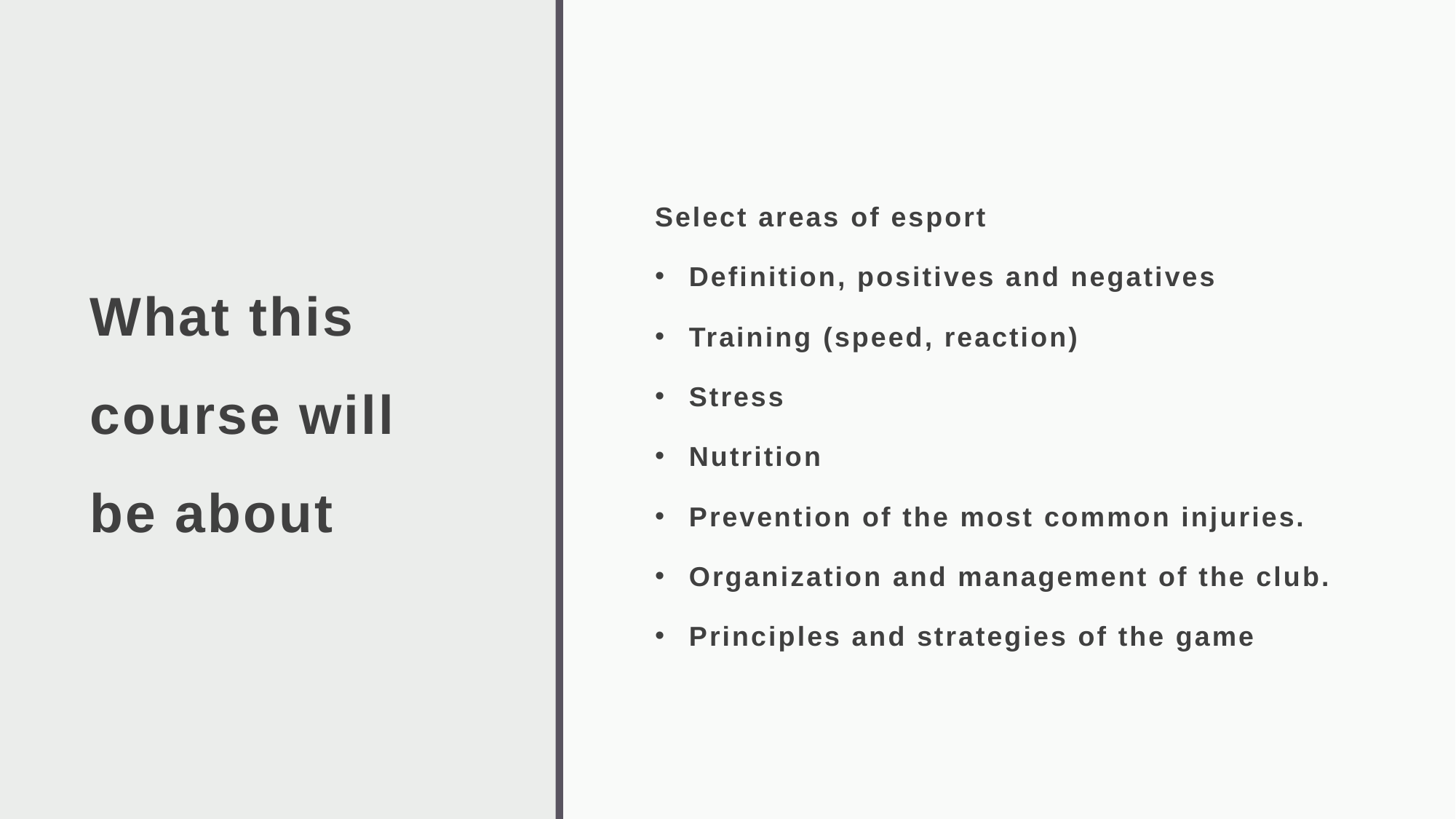

# What this course will be about
Select areas of esport
Definition, positives and negatives
Training (speed, reaction)
Stress
Nutrition
Prevention of the most common injuries.
Organization and management of the club.
Principles and strategies of the game